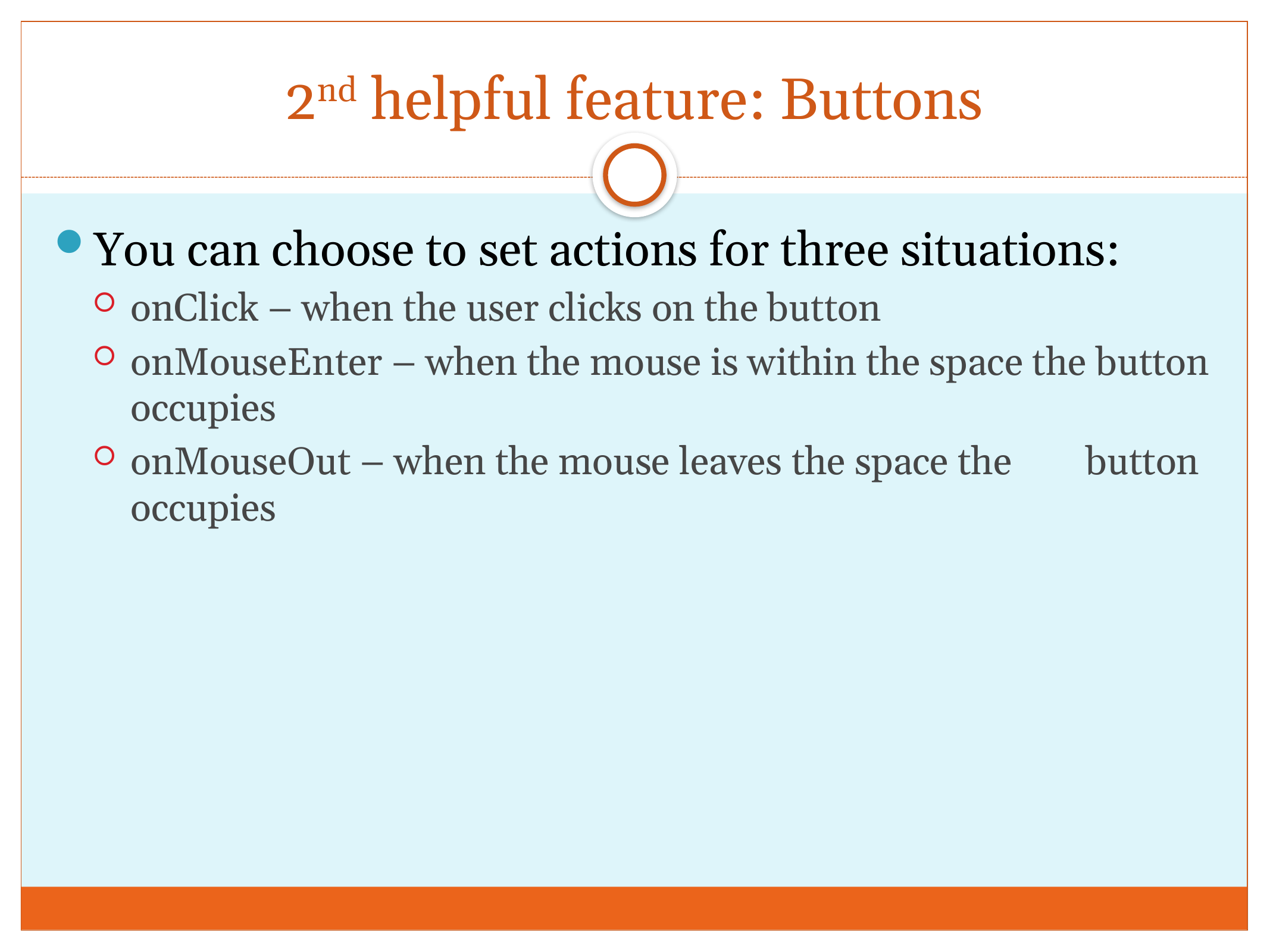

# 2nd helpful feature: Buttons
You can choose to set actions for three situations:
onClick – when the user clicks on the button
onMouseEnter – when the mouse is within the space the button occupies
onMouseOut – when the mouse leaves the space the        button occupies